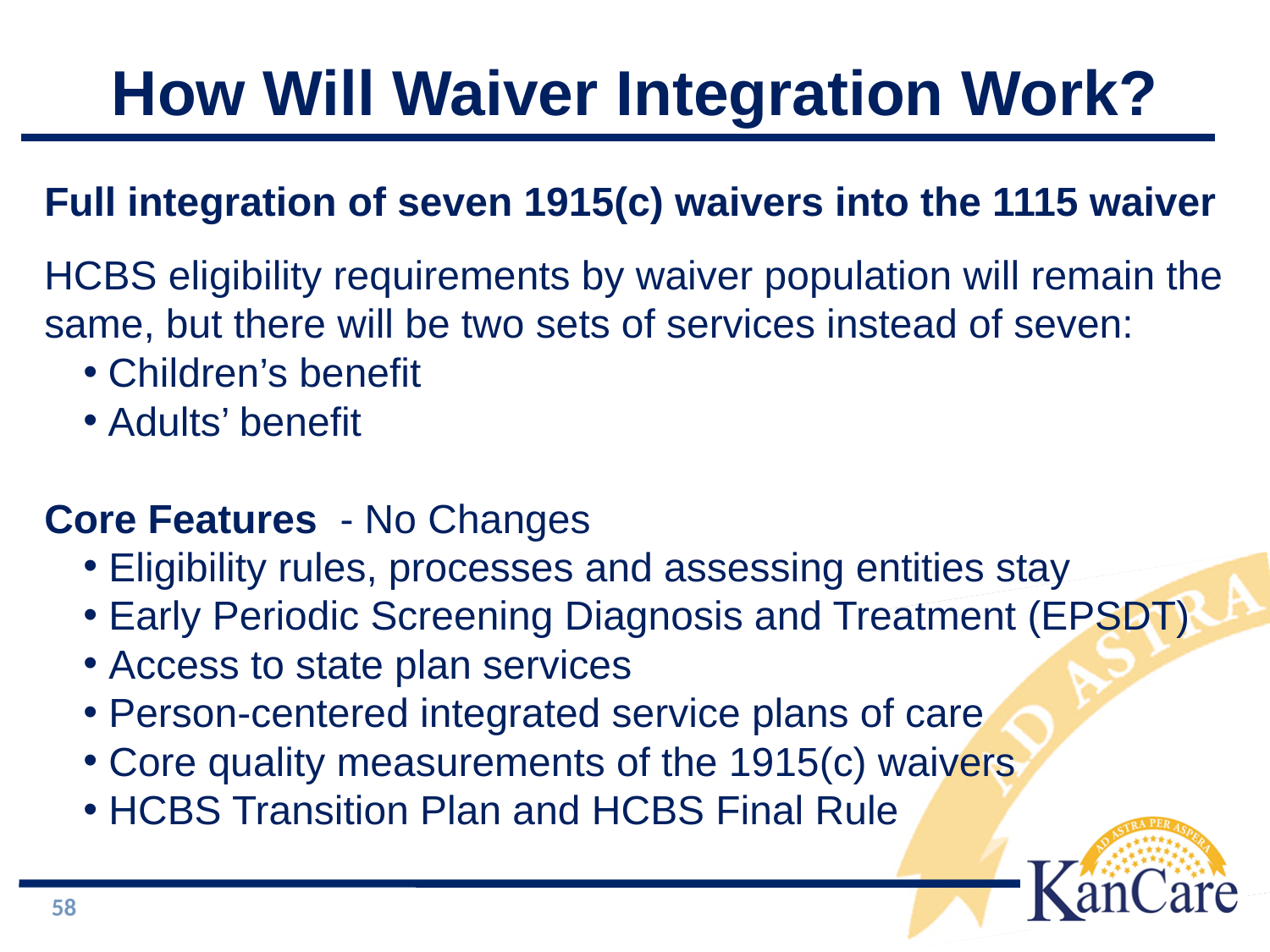

How Will Waiver Integration Work?
Full integration of seven 1915(c) waivers into the 1115 waiver

HCBS eligibility requirements by waiver population will remain the same, but there will be two sets of services instead of seven:
Children’s benefit
Adults’ benefit

Core Features  - No Changes
Eligibility rules, processes and assessing entities stay
Early Periodic Screening Diagnosis and Treatment (EPSDT)
Access to state plan services
Person-centered integrated service plans of care
Core quality measurements of the 1915(c) waivers
HCBS Transition Plan and HCBS Final Rule
58